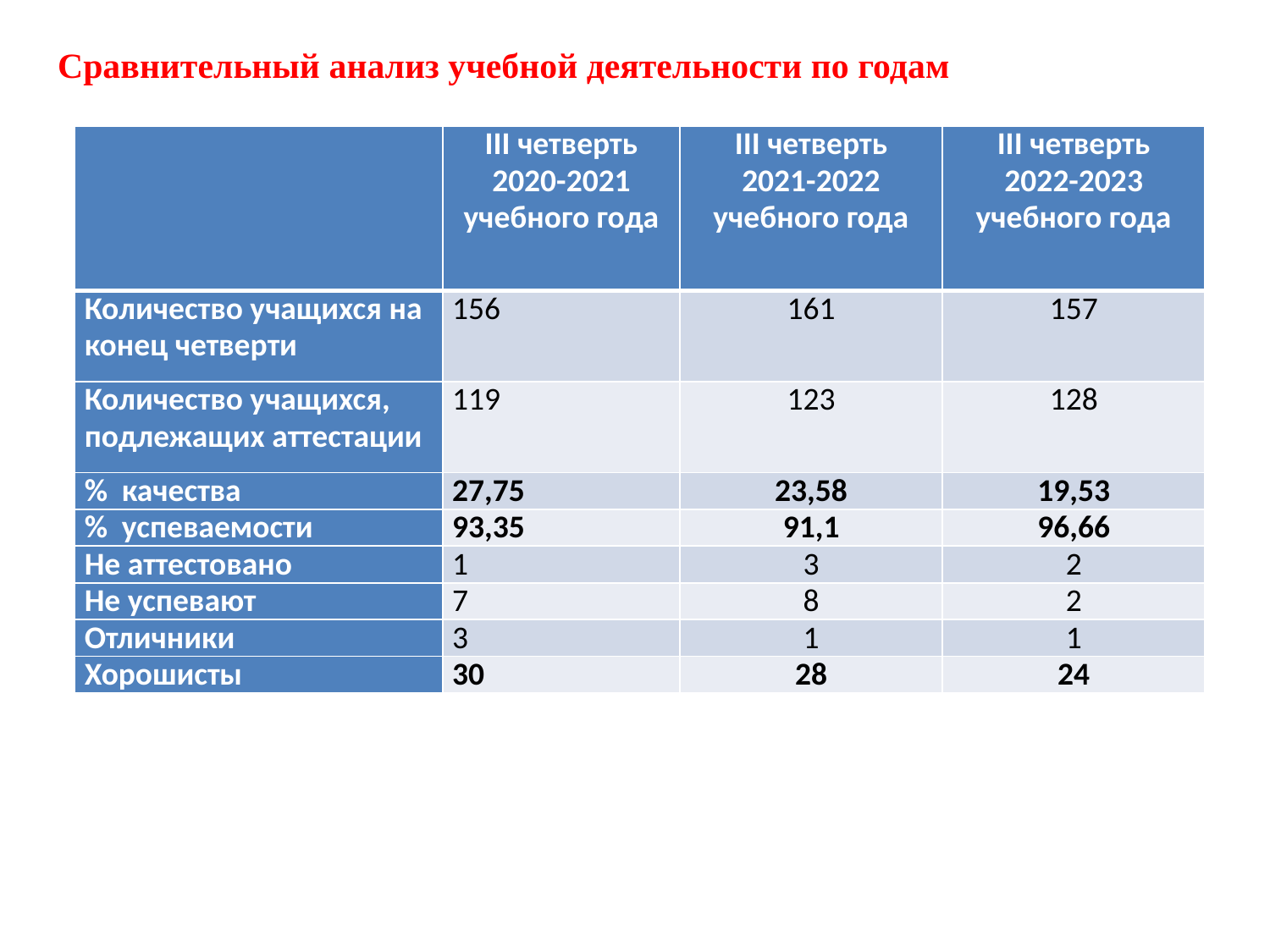

Сравнительный анализ учебной деятельности по годам
|  | III четверть 2020-2021 учебного года | III четверть 2021-2022 учебного года | III четверть 2022-2023 учебного года |
| --- | --- | --- | --- |
| Количество учащихся на конец четверти | 156 | 161 | 157 |
| Количество учащихся, подлежащих аттестации | 119 | 123 | 128 |
| % качества | 27,75 | 23,58 | 19,53 |
| % успеваемости | 93,35 | 91,1 | 96,66 |
| Не аттестовано | 1 | 3 | 2 |
| Не успевают | 7 | 8 | 2 |
| Отличники | 3 | 1 | 1 |
| Хорошисты | 30 | 28 | 24 |